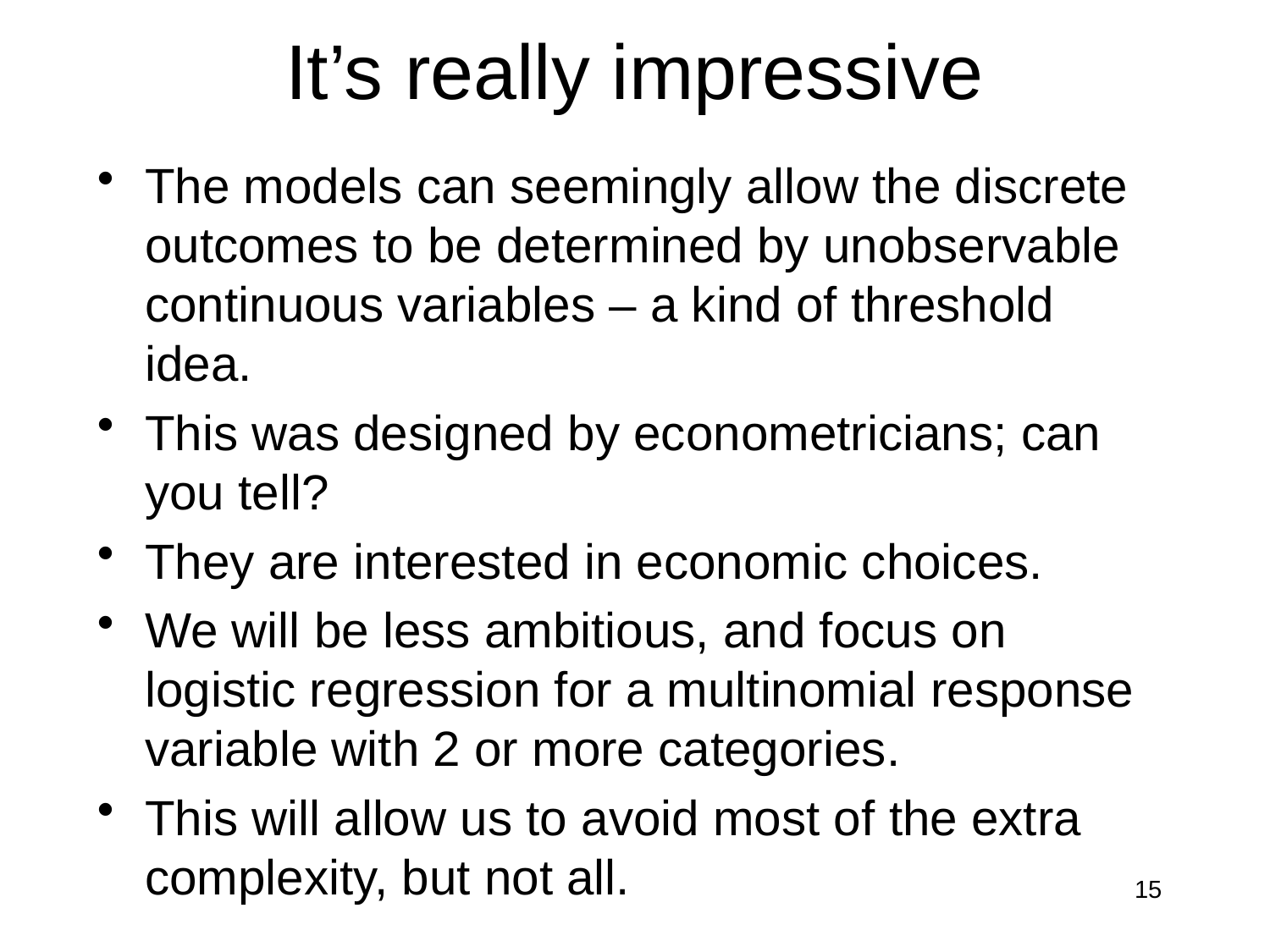

# It’s really impressive
The models can seemingly allow the discrete outcomes to be determined by unobservable continuous variables – a kind of threshold idea.
This was designed by econometricians; can you tell?
They are interested in economic choices.
We will be less ambitious, and focus on logistic regression for a multinomial response variable with 2 or more categories.
This will allow us to avoid most of the extra complexity, but not all.

15